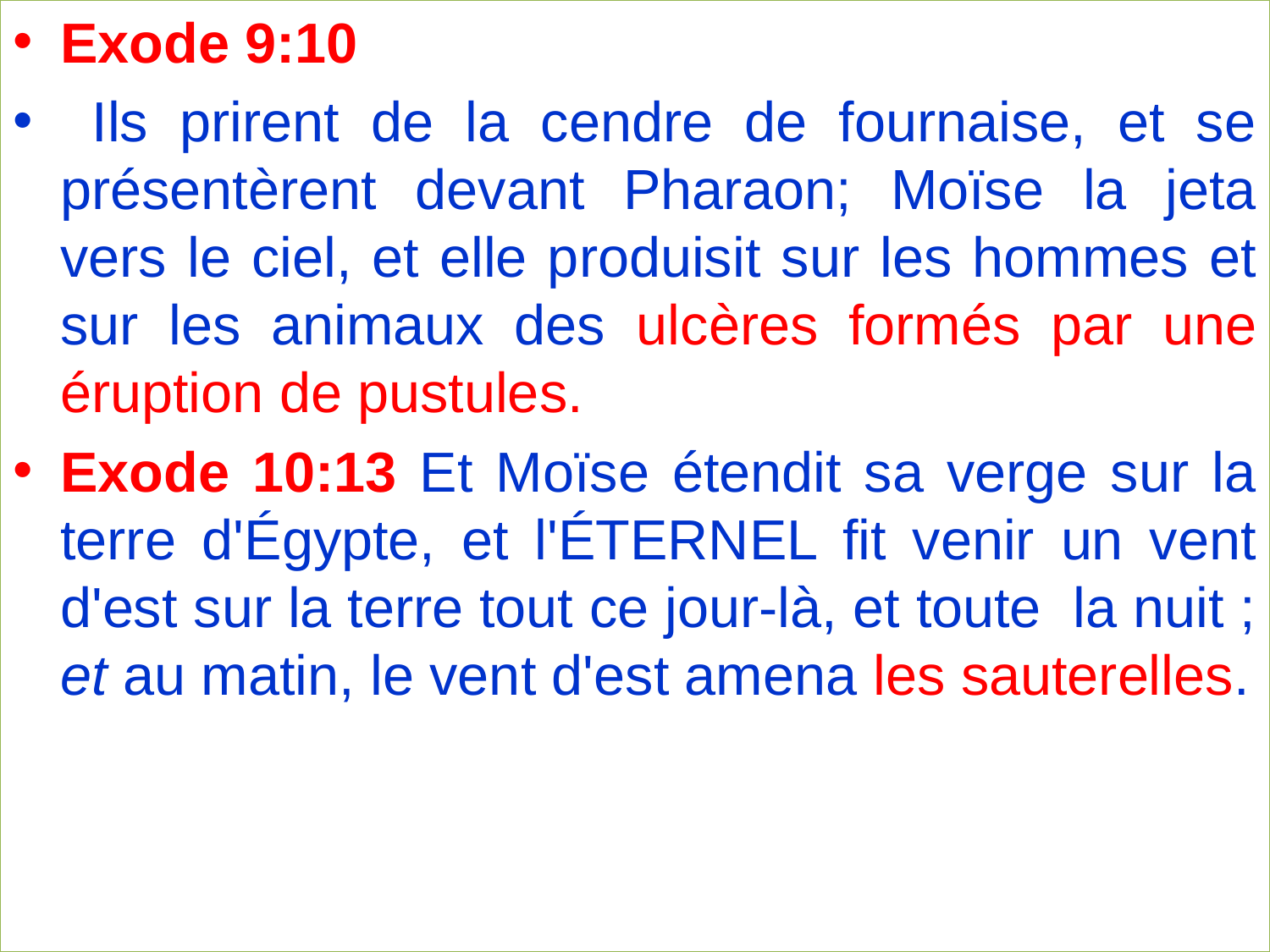

Exode 9:10
 Ils prirent de la cendre de fournaise, et se présentèrent devant Pharaon; Moïse la jeta vers le ciel, et elle produisit sur les hommes et sur les animaux des ulcères formés par une éruption de pustules.
Exode 10:13 Et Moïse étendit sa verge sur la terre d'Égypte, et l'ÉTERNEL fit venir un vent d'est sur la terre tout ce jour-là, et toute  la nuit ; et au matin, le vent d'est amena les sauterelles.